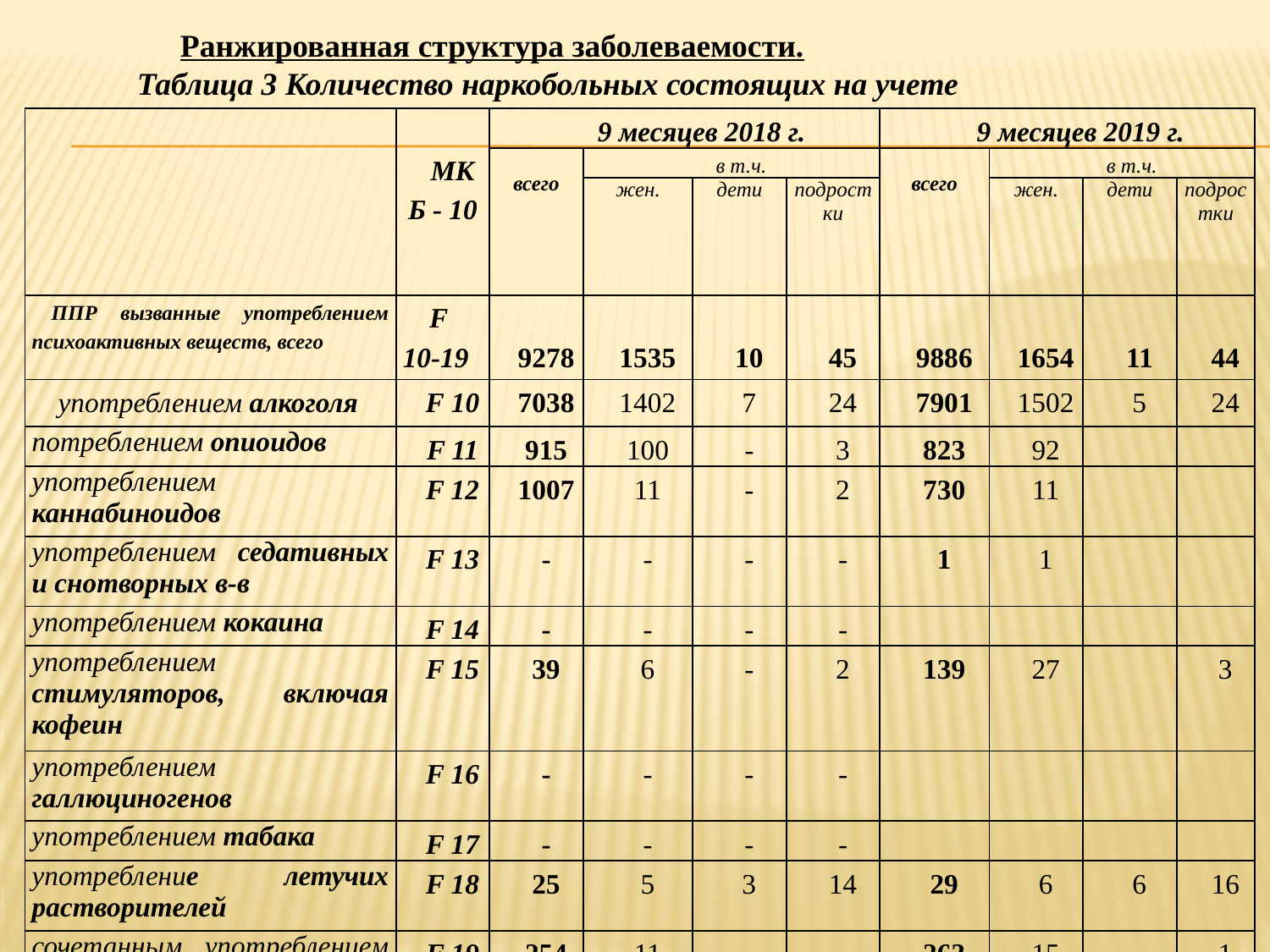

Ранжированная структура заболеваемости.
Таблица 3 Количество наркобольных состоящих на учете
|  | МКБ - 10 | 9 месяцев 2018 г. |  |  |  | 9 месяцев 2019 г. |  |  |  |
| --- | --- | --- | --- | --- | --- | --- | --- | --- | --- |
|  |  | всего | в т.ч. |  |  | всего | в т.ч. |  |  |
|  |  |  | жен. | дети | подростки |  | жен. | дети | подростки |
| ППР вызванные употреблением психоактивных веществ, всего | F 10-19 | 9278 | 1535 | 10 | 45 | 9886 | 1654 | 11 | 44 |
| употреблением алкоголя | F 10 | 7038 | 1402 | 7 | 24 | 7901 | 1502 | 5 | 24 |
| потреблением опиоидов | F 11 | 915 | 100 | - | 3 | 823 | 92 |  |  |
| употреблением каннабиноидов | F 12 | 1007 | 11 | - | 2 | 730 | 11 |  |  |
| употреблением седативных и снотворных в-в | F 13 | - | - | - | - | 1 | 1 |  |  |
| употреблением кокаина | F 14 | - | - | - | - |  |  |  |  |
| употреблением стимуляторов, включая кофеин | F 15 | 39 | 6 | - | 2 | 139 | 27 |  | 3 |
| употреблением галлюциногенов | F 16 | - | - | - | - |  |  |  |  |
| употреблением табака | F 17 | - | - | - | - |  |  |  |  |
| употребление летучих растворителей | F 18 | 25 | 5 | 3 | 14 | 29 | 6 | 6 | 16 |
| сочетанным употреблением наркотиков и других ПАВ | F 19 | 254 | 11 | - | - | 263 | 15 |  | 1 |